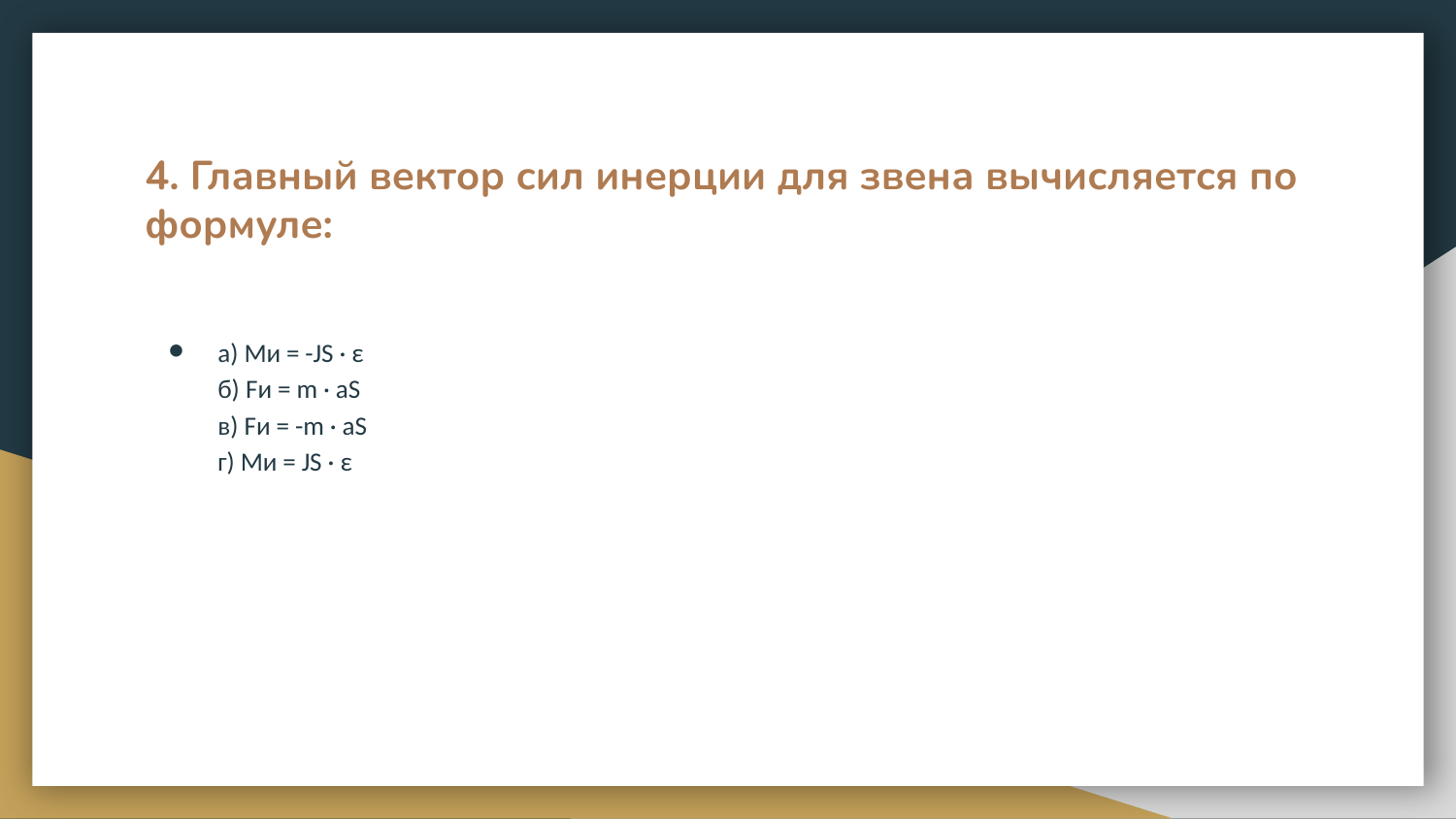

# 4. Главный вектор сил инерции для звена вычисляется по формуле:
а) Mи = -JS · ε
б) Fи = m · aS
в) Fи = -m · aS
г) Mи = JS · ε